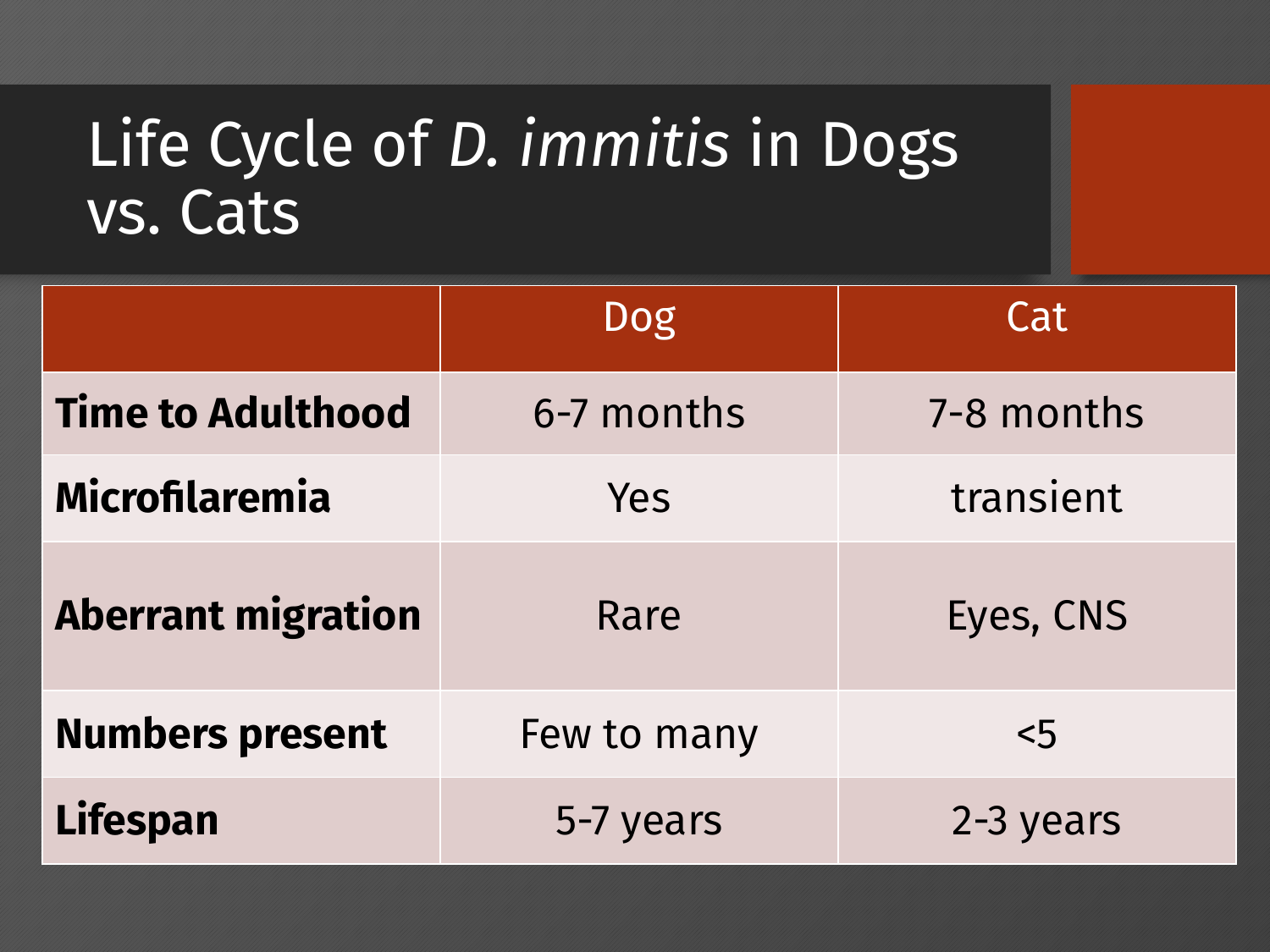

# Life Cycle of D. immitis in Dogs vs. Cats
|  | Dog | Cat |
| --- | --- | --- |
| Time to Adulthood | 6-7 months | 7-8 months |
| Microfilaremia | Yes | transient |
| Aberrant migration | Rare | Eyes, CNS |
| Numbers present | Few to many | <5 |
| Lifespan | 5-7 years | 2-3 years |